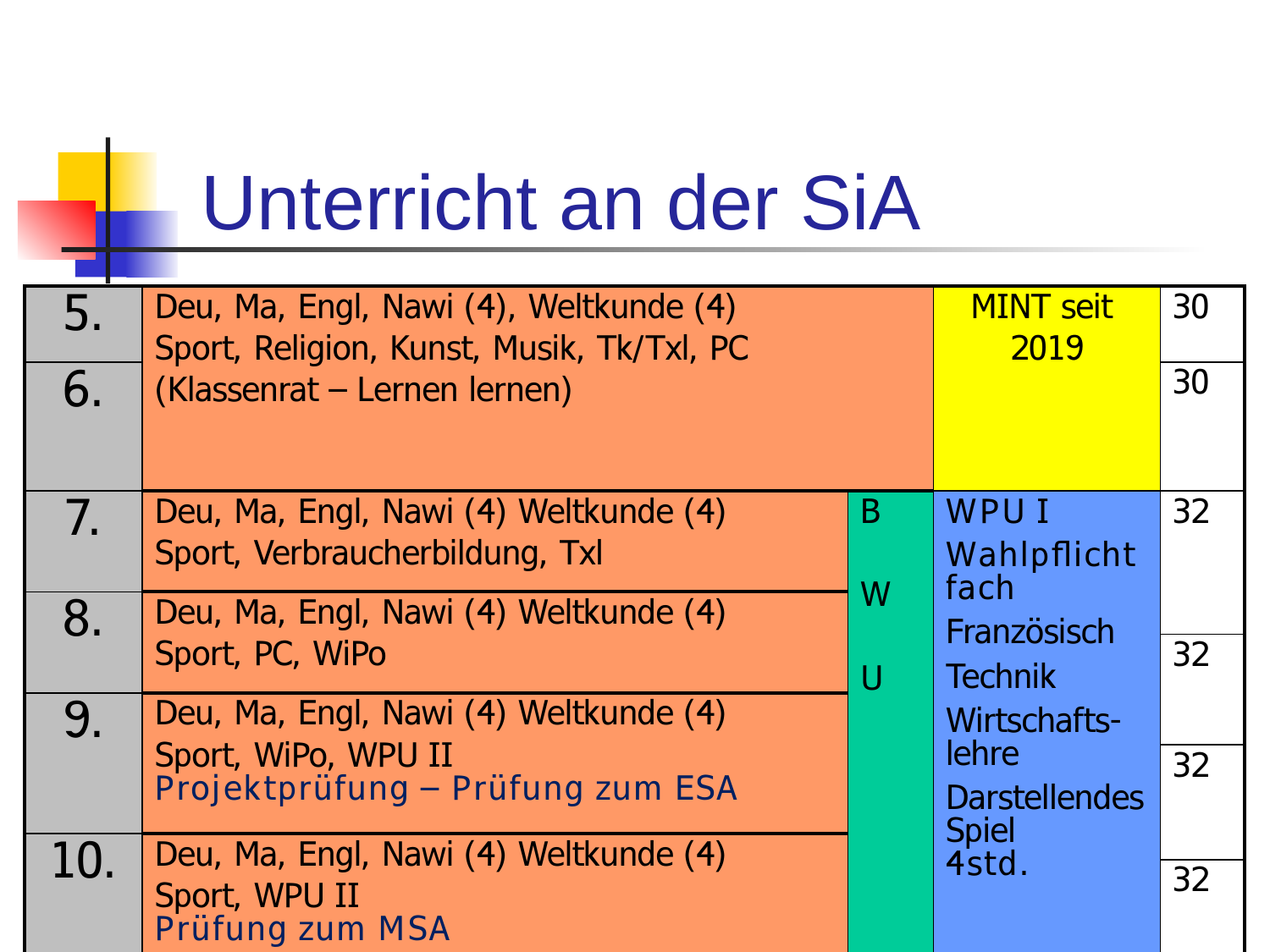

Unterricht an der SiA
| 5. | Deu, Ma, Engl, Nawi (4), Weltkunde (4) Sport, Religion, Kunst, Musik, Tk/Txl, PC (Klassenrat – Lernen lernen) |  | MINT seit 2019 | 30 |
| --- | --- | --- | --- | --- |
| 6. |  |  |  | 30 |
| 7. | Deu, Ma, Engl, Nawi (4) Weltkunde (4) Sport, Verbraucherbildung, Txl | B W U | WPU I Wahlpflichtfach Französisch Technik Wirtschafts- lehre Darstellendes Spiel 4std. | 32 |
| 8. | Deu, Ma, Engl, Nawi (4) Weltkunde (4) Sport, PC, WiPo |  |  |  |
|  |  |  |  | 32 |
| 9. | Deu, Ma, Engl, Nawi (4) Weltkunde (4) Sport, WiPo, WPU II Projektprüfung – Prüfung zum ESA |  |  |  |
|  |  |  |  | 32 |
| 10. | Deu, Ma, Engl, Nawi (4) Weltkunde (4) Sport, WPU II Prüfung zum MSA |  |  |  |
|  |  |  |  | 32 |